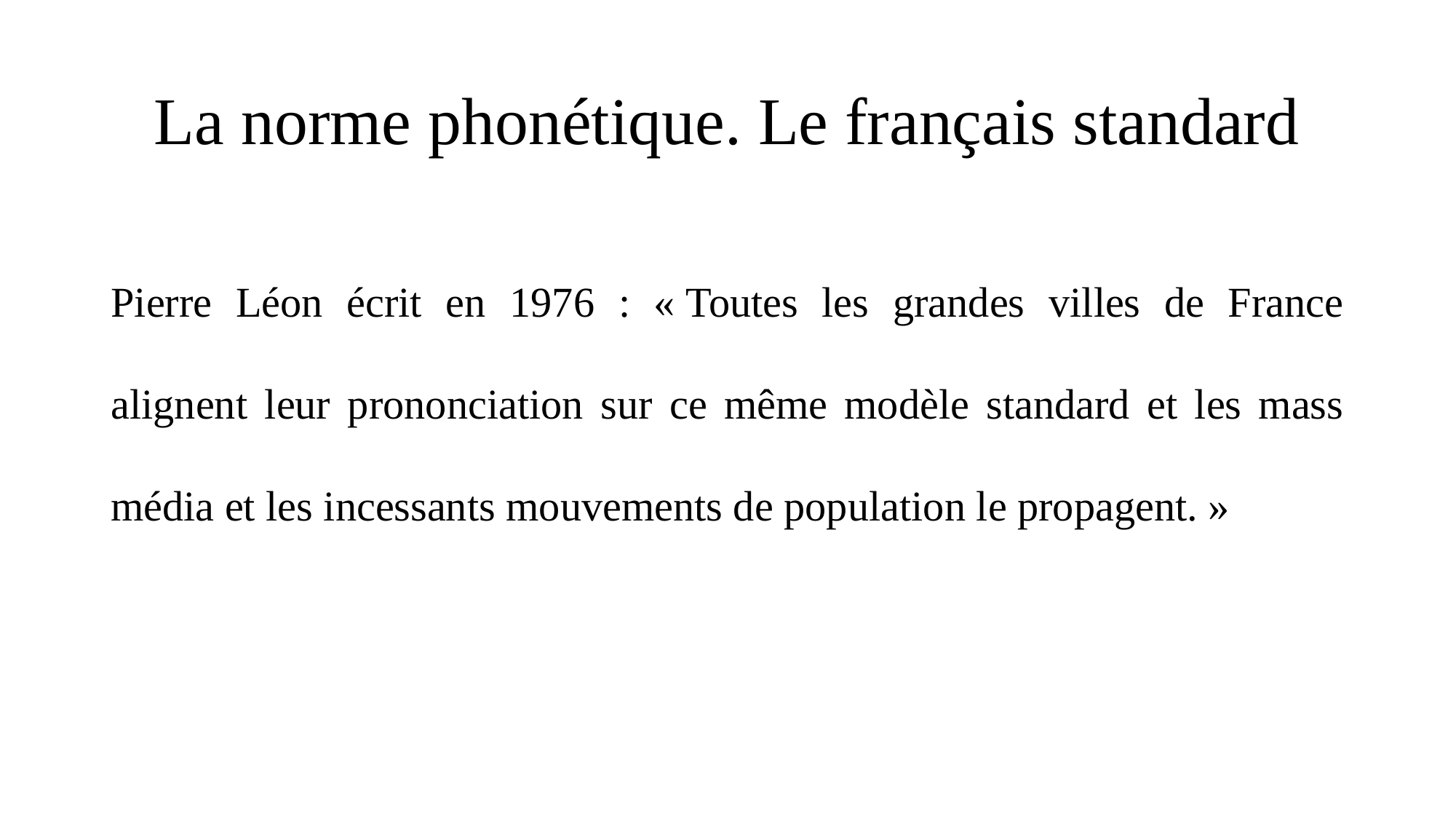

# La norme phonétique. Le français standard
Pierre Léon écrit en 1976 : « Toutes les grandes villes de France alignent leur prononciation sur ce même modèle standard et les mass média et les incessants mouvements de population le propagent. »